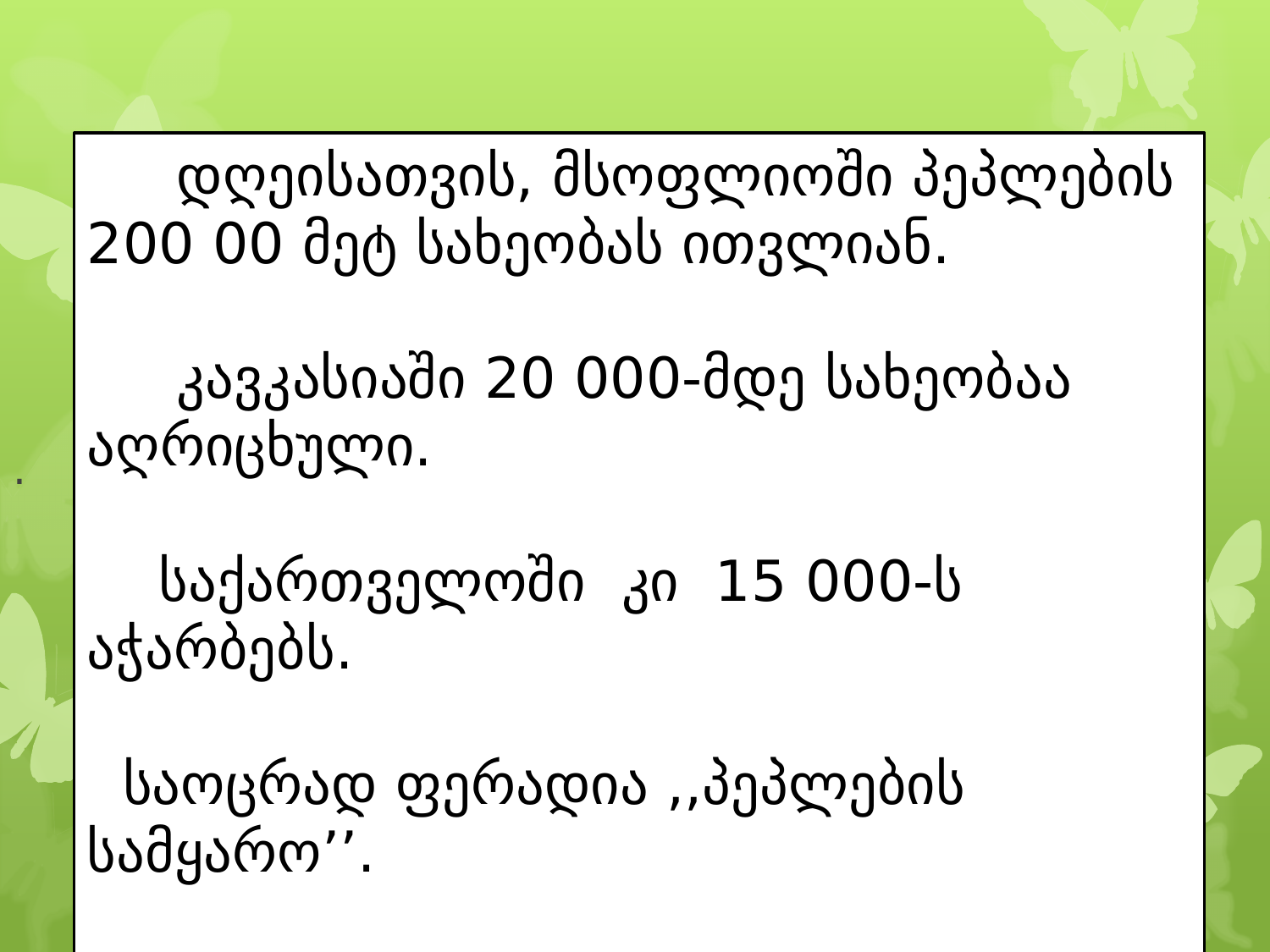

დღეისათვის, მსოფლიოში პეპლების 200 00 მეტ სახეობას ითვლიან.

     კავკასიაში 20 000-მდე სახეობაა აღრიცხული.

    საქართველოში  კი  15 000-ს  აჭარბებს.

  საოცრად ფერადია ,,პეპლების სამყარო’’.

.